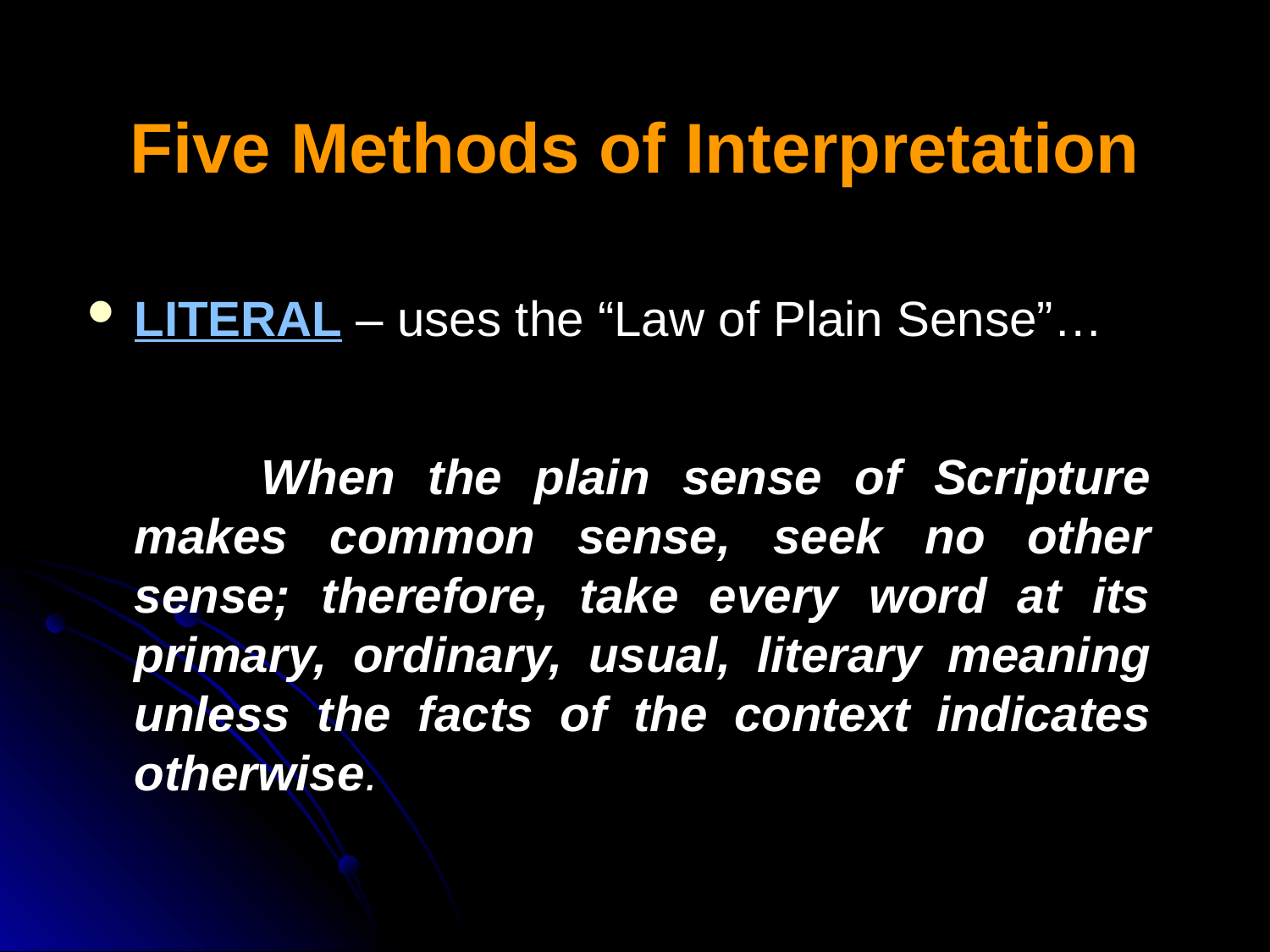

# Five Methods of Interpretation
LITERAL – uses the “Law of Plain Sense”…

		When the plain sense of Scripture makes common sense, seek no other sense; therefore, take every word at its primary, ordinary, usual, literary meaning unless the facts of the context indicates otherwise.